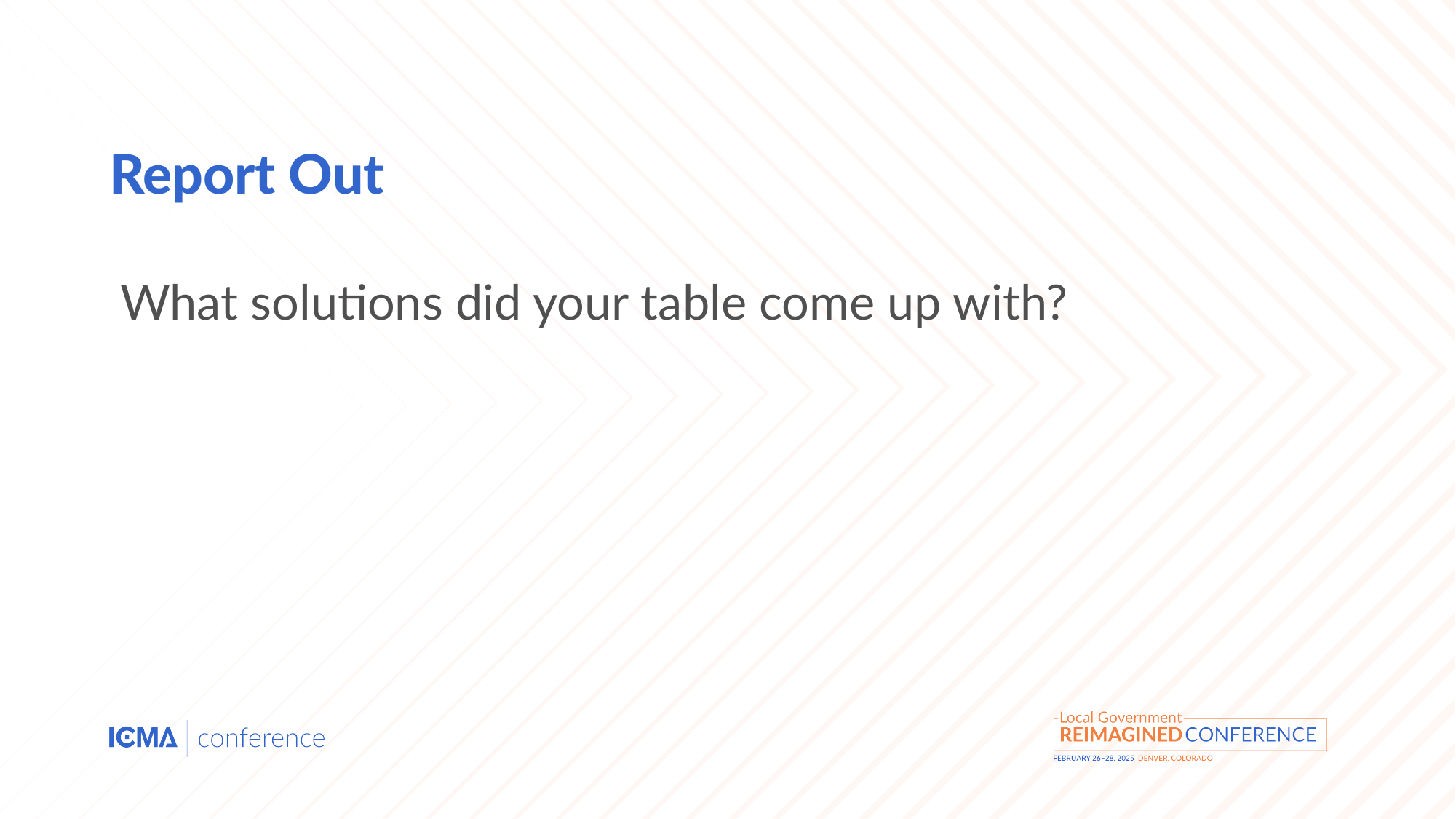

# Report Out
What solutions did your table come up with?